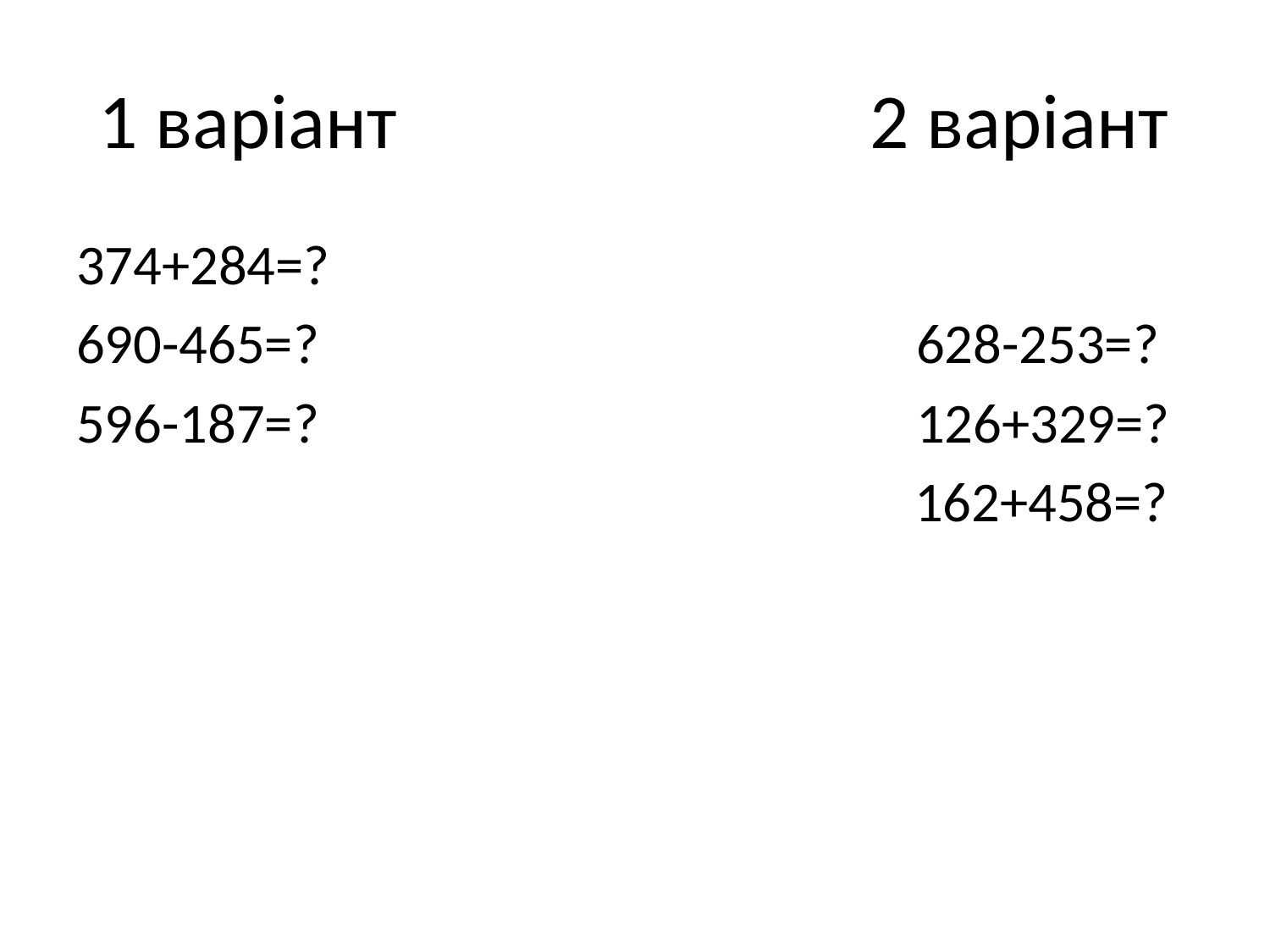

# 1 варіант                           2 варіант
374+284=?
690-465=?                                               628-253=?
596-187=?                                               126+329=?
                                                                  162+458=?